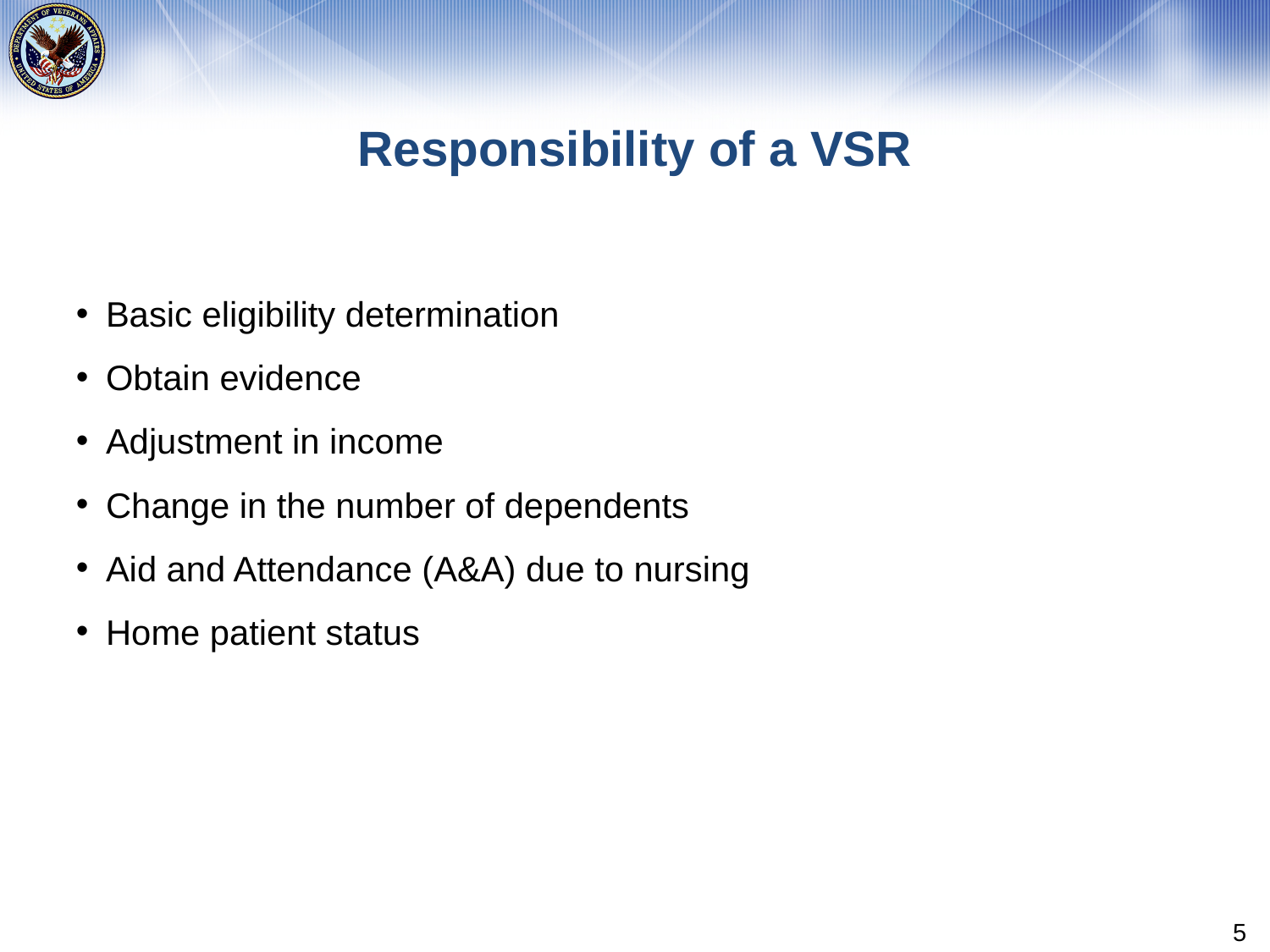

# Responsibility of a VSR
Basic eligibility determination
Obtain evidence
Adjustment in income
Change in the number of dependents
Aid and Attendance (A&A) due to nursing
Home patient status
5